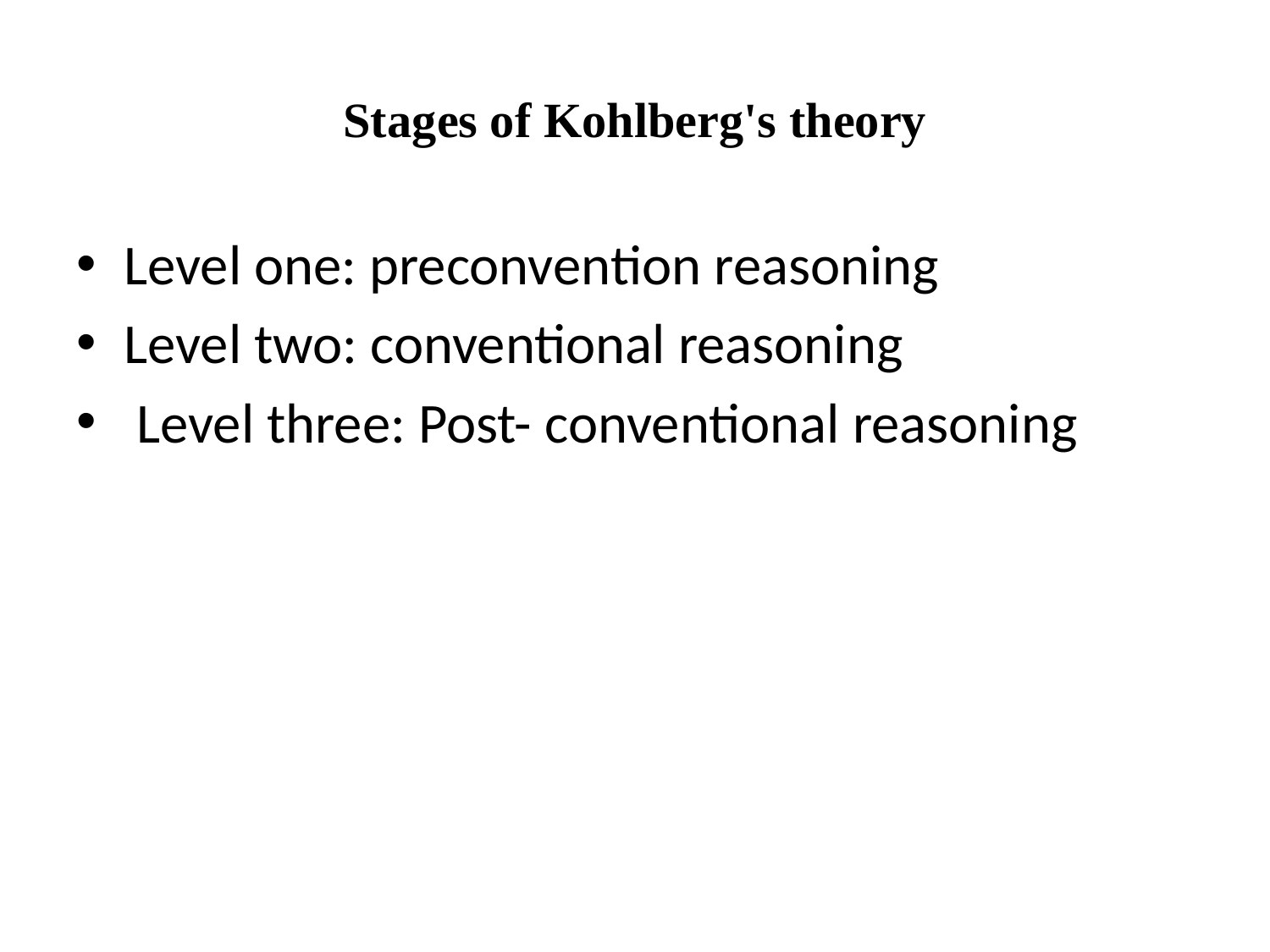

# Stages of Kohlberg's theory
Level one: preconvention reasoning
Level two: conventional reasoning
 Level three: Post- conventional reasoning